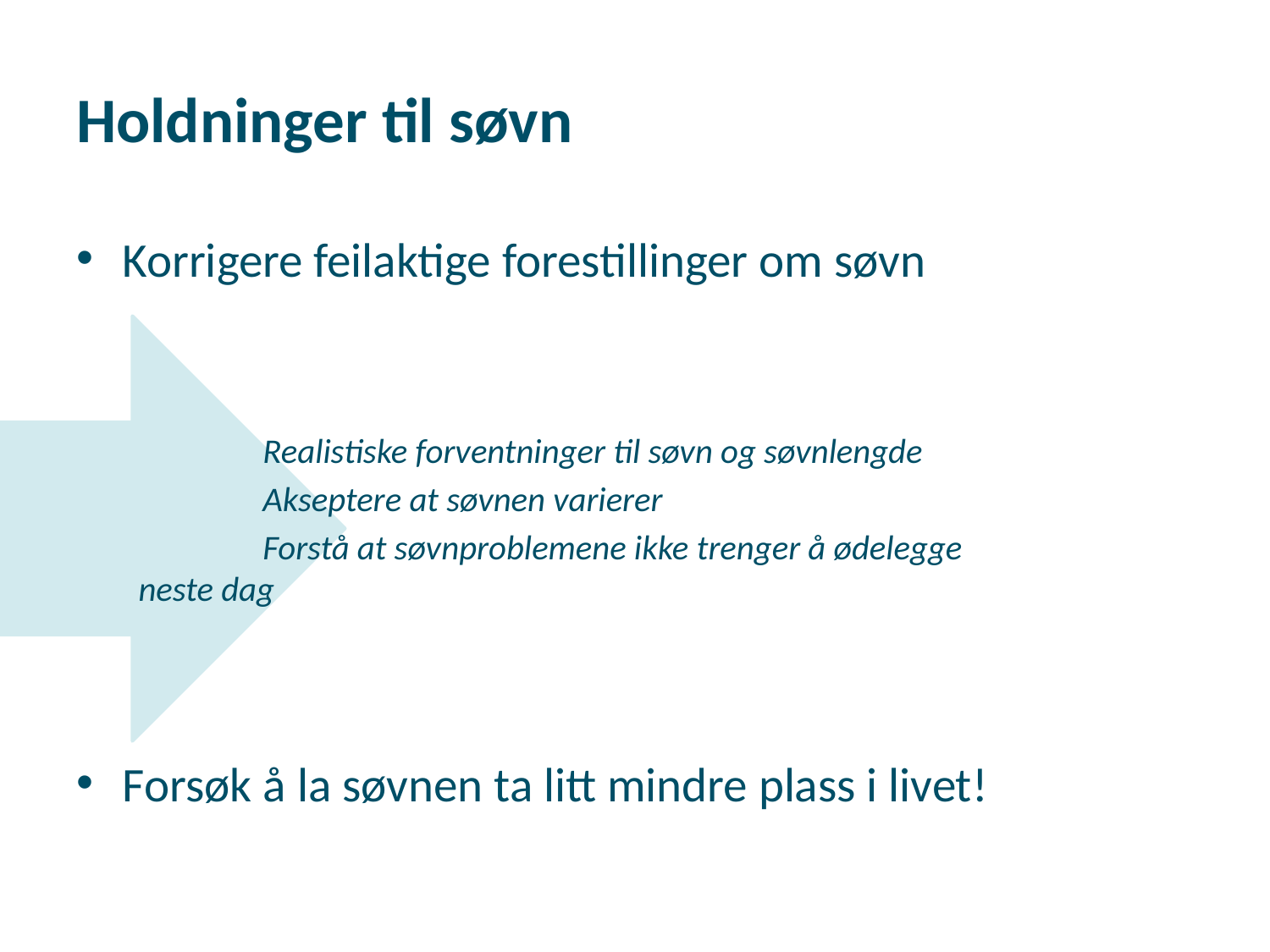

# Holdninger til søvn
Korrigere feilaktige forestillinger om søvn

		     	Realistiske forventninger til søvn og søvnlengde
		    	Akseptere at søvnen varierer
		     	Forstå at søvnproblemene ikke trenger å ødelegge 	                    	neste dag

Forsøk å la søvnen ta litt mindre plass i livet!